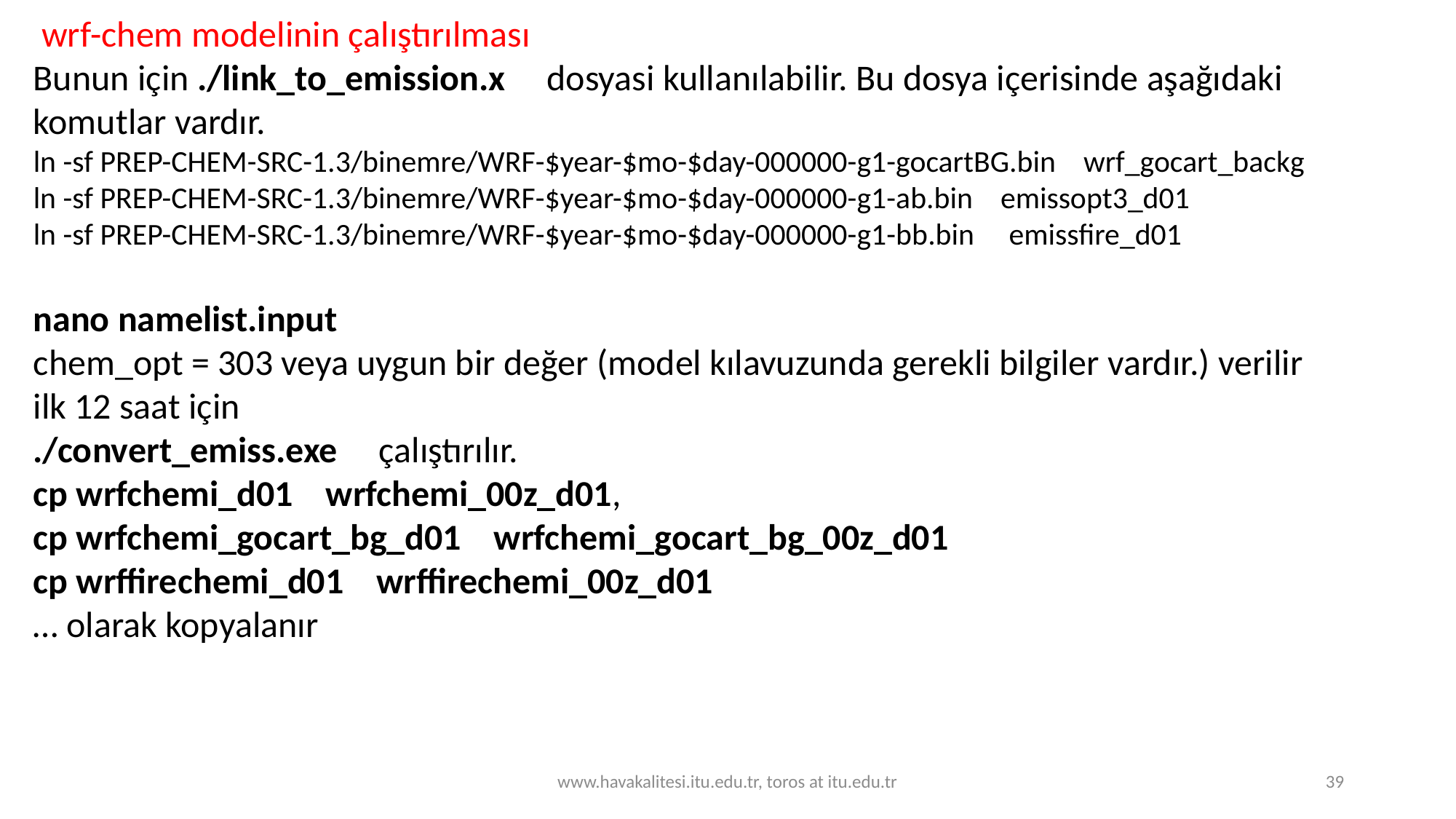

wrf-chem modelinin çalıştırılması
Bunun için ./link_to_emission.x     dosyasi kullanılabilir. Bu dosya içerisinde aşağıdaki komutlar vardır.
ln -sf PREP-CHEM-SRC-1.3/binemre/WRF-$year-$mo-$day-000000-g1-gocartBG.bin    wrf_gocart_backg
ln -sf PREP-CHEM-SRC-1.3/binemre/WRF-$year-$mo-$day-000000-g1-ab.bin    emissopt3_d01
ln -sf PREP-CHEM-SRC-1.3/binemre/WRF-$year-$mo-$day-000000-g1-bb.bin     emissfire_d01

nano namelist.input
chem_opt = 303 veya uygun bir değer (model kılavuzunda gerekli bilgiler vardır.) verilir
ilk 12 saat için
./convert_emiss.exe     çalıştırılır.
cp wrfchemi_d01    wrfchemi_00z_d01,
cp wrfchemi_gocart_bg_d01    wrfchemi_gocart_bg_00z_d01
cp wrffirechemi_d01    wrffirechemi_00z_d01
… olarak kopyalanır
www.havakalitesi.itu.edu.tr, toros at itu.edu.tr
39